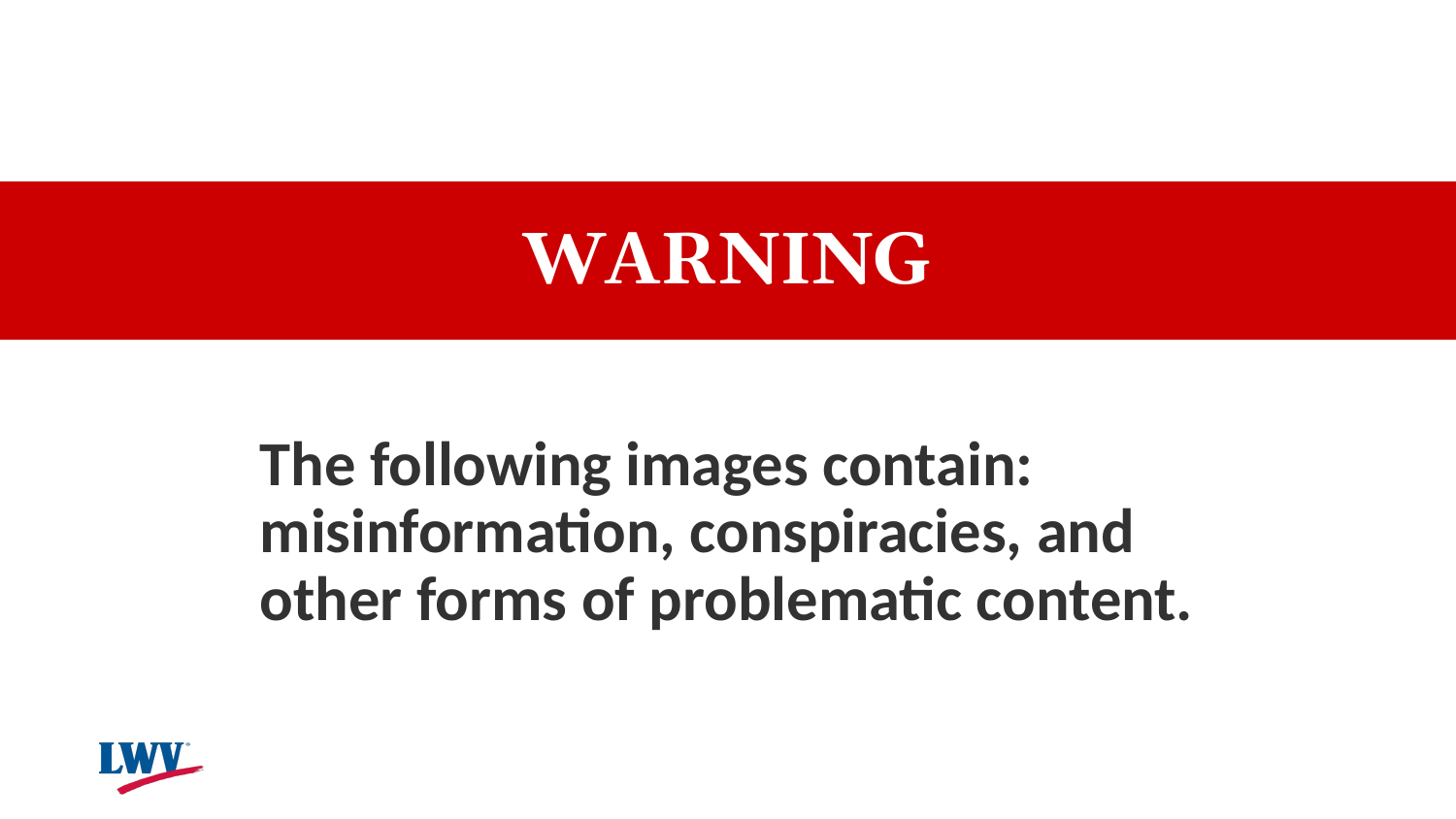

WARNING
The following images contain: misinformation, conspiracies, and other forms of problematic content.